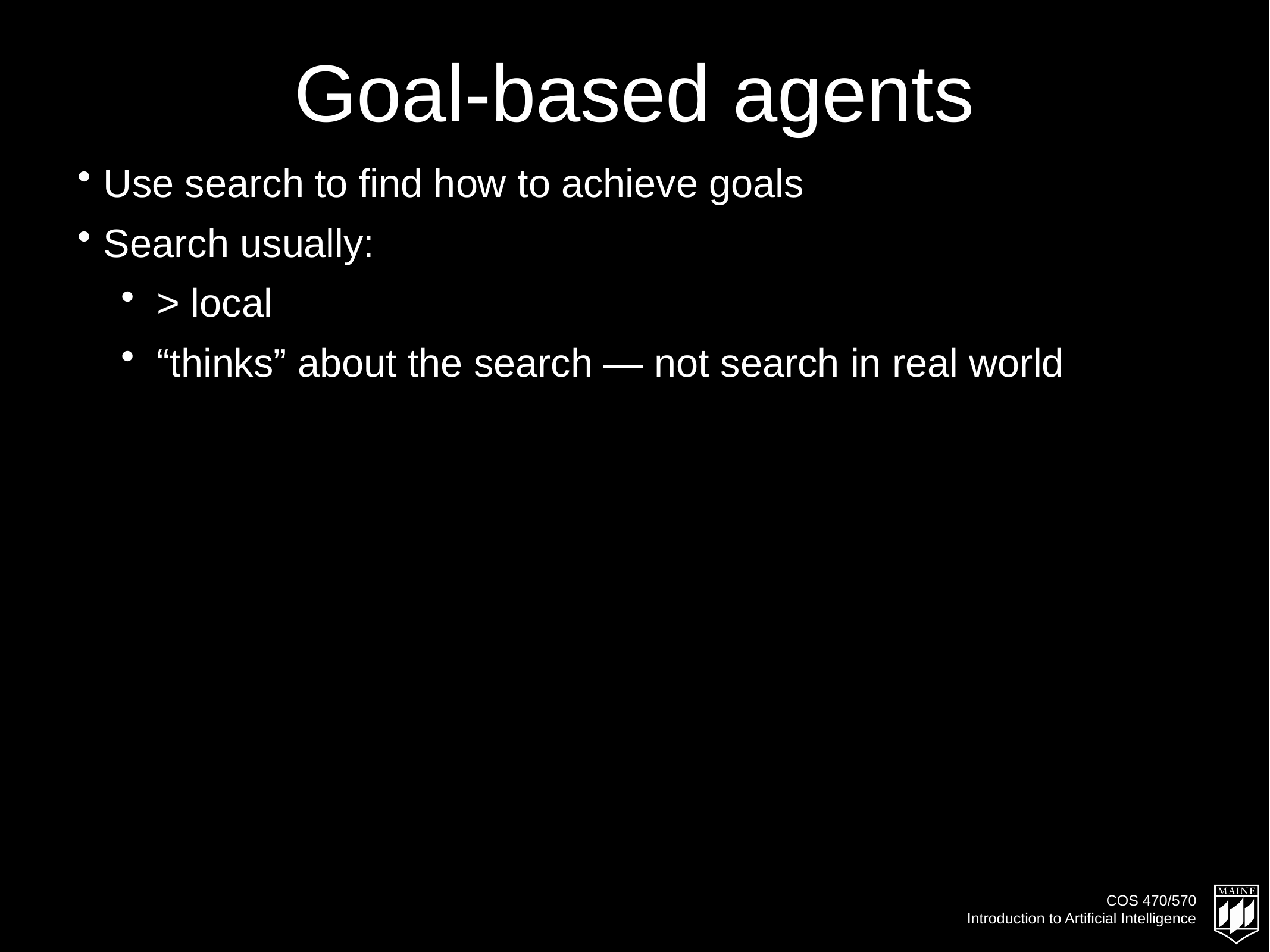

# Goal-based agents
Use search to find how to achieve goals
Search usually:
> local
“thinks” about the search — not search in real world